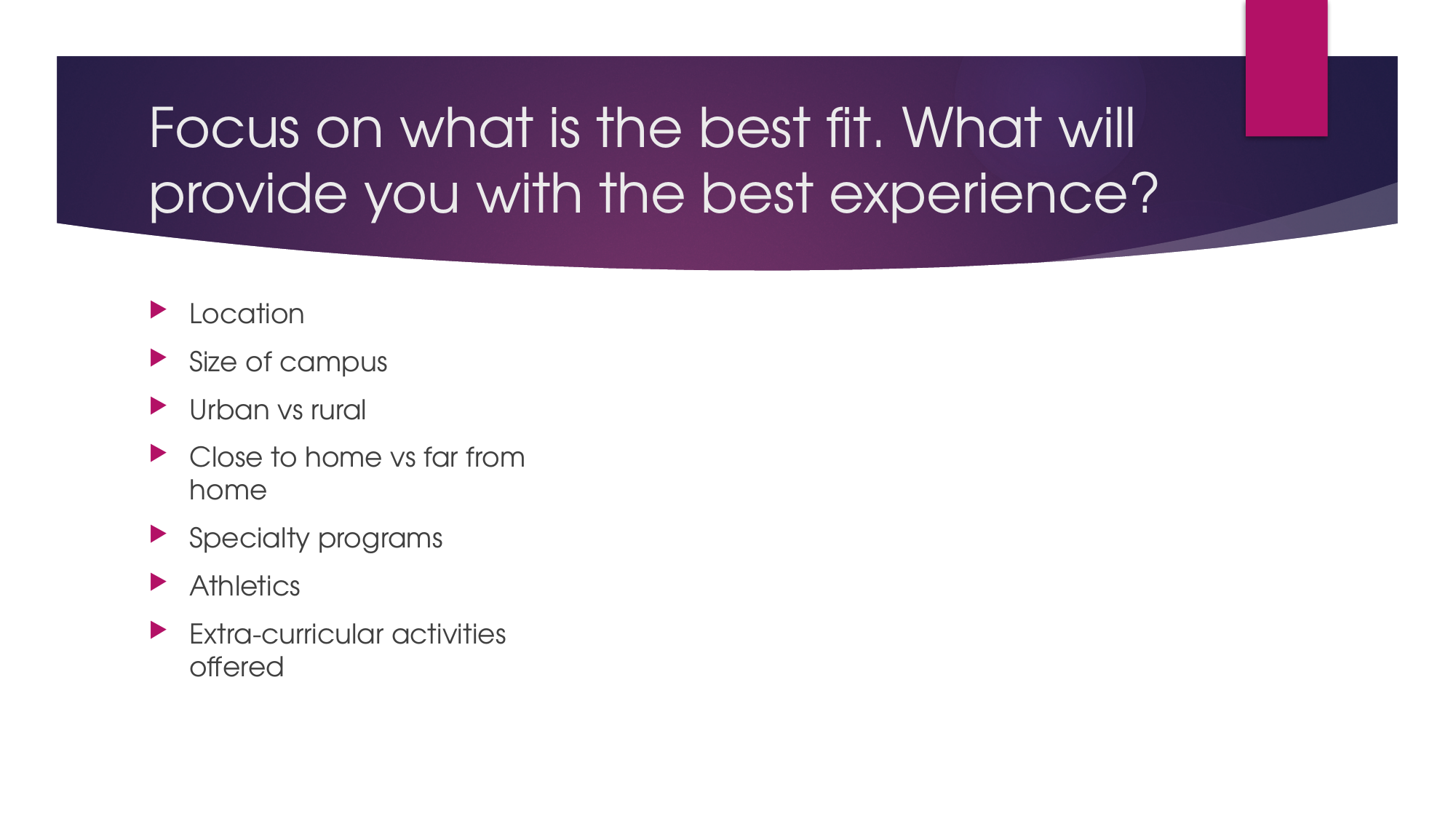

# Focus on what is the best fit. What will provide you with the best experience?
Location
Size of campus
Urban vs rural
Close to home vs far from home
Specialty programs
Athletics
Extra-curricular activities offered